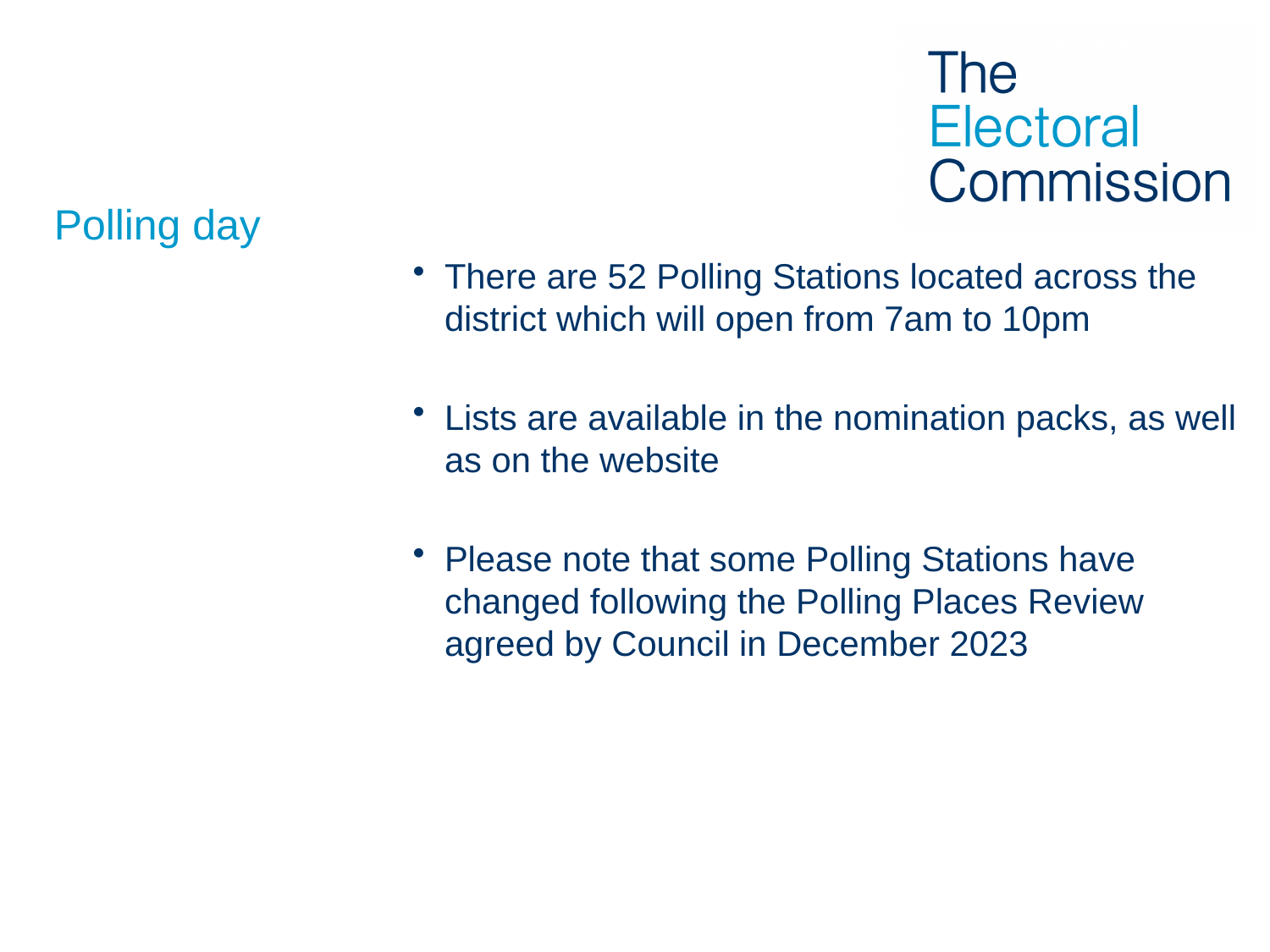

# Polling day
There are 52 Polling Stations located across the district which will open from 7am to 10pm

Lists are available in the nomination packs, as well as on the website

Please note that some Polling Stations have changed following the Polling Places Review agreed by Council in December 2023